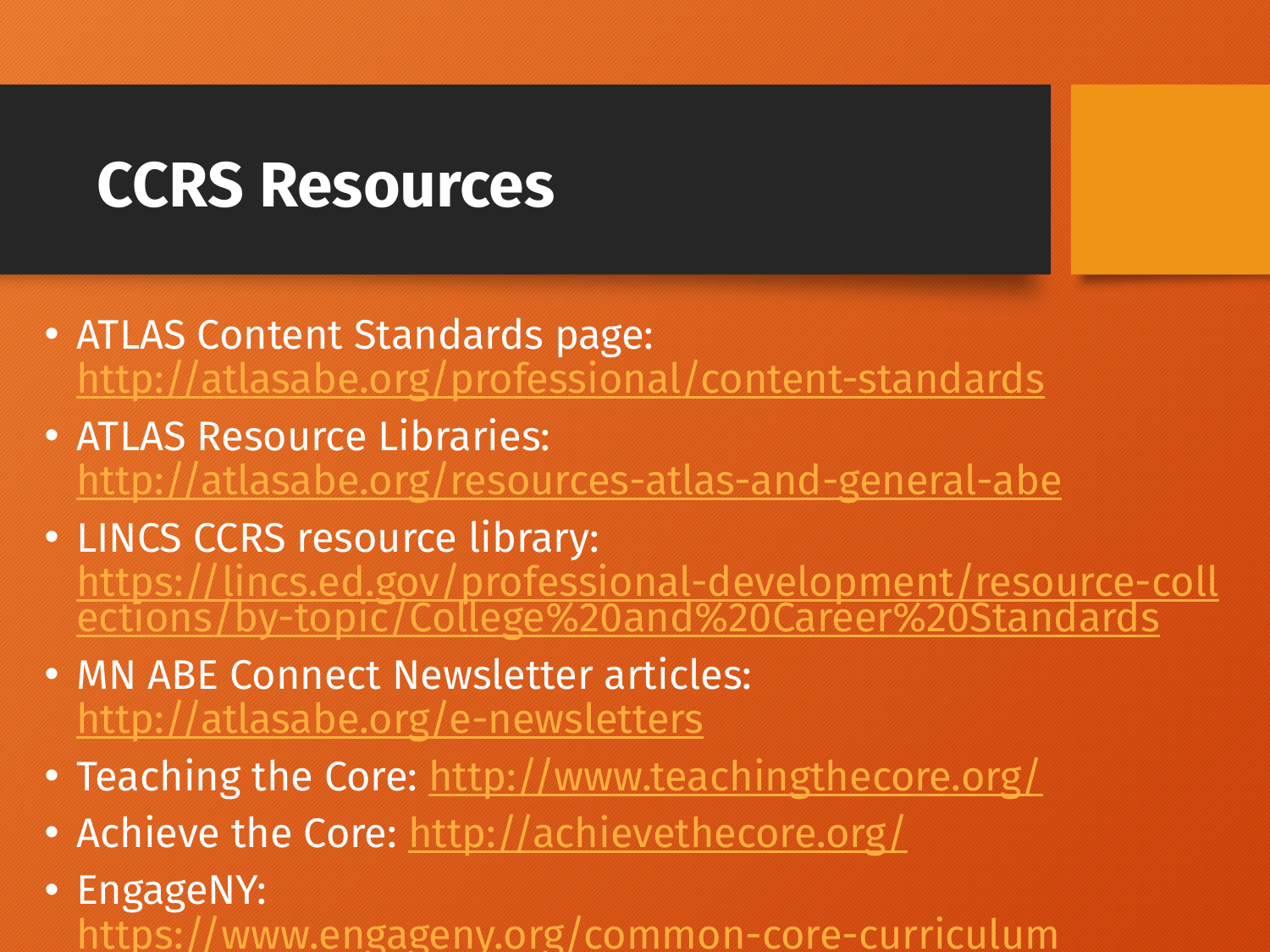

# CCRS Resources
ATLAS Content Standards page: http://atlasabe.org/professional/content-standards
ATLAS Resource Libraries: http://atlasabe.org/resources-atlas-and-general-abe
LINCS CCRS resource library: https://lincs.ed.gov/professional-development/resource-collections/by-topic/College%20and%20Career%20Standards
MN ABE Connect Newsletter articles: http://atlasabe.org/e-newsletters
Teaching the Core: http://www.teachingthecore.org/
Achieve the Core: http://achievethecore.org/
EngageNY: https://www.engageny.org/common-core-curriculum